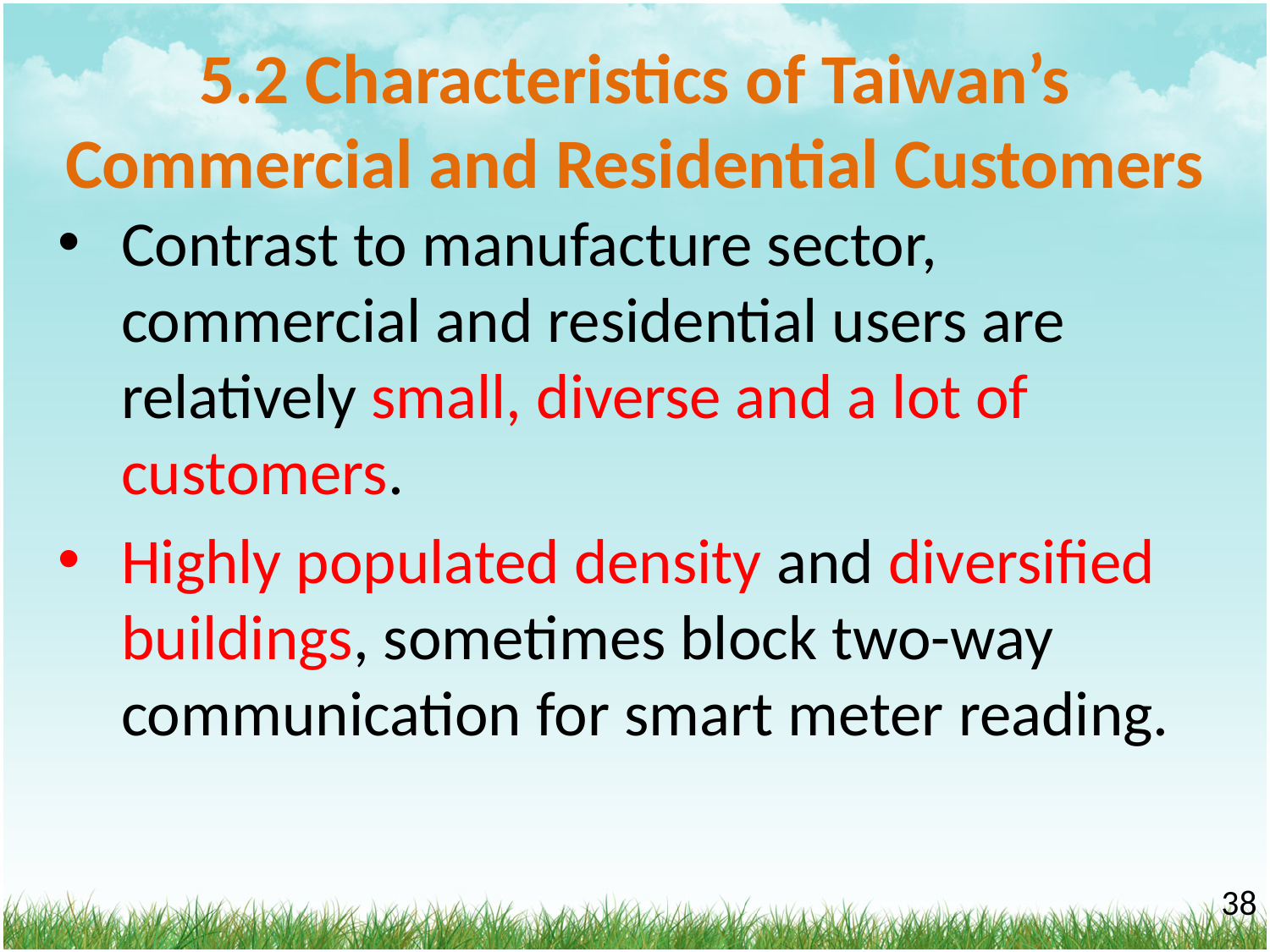

# 5.2 Characteristics of Taiwan’s Commercial and Residential Customers
Contrast to manufacture sector, commercial and residential users are relatively small, diverse and a lot of customers.
Highly populated density and diversified buildings, sometimes block two-way communication for smart meter reading.
38